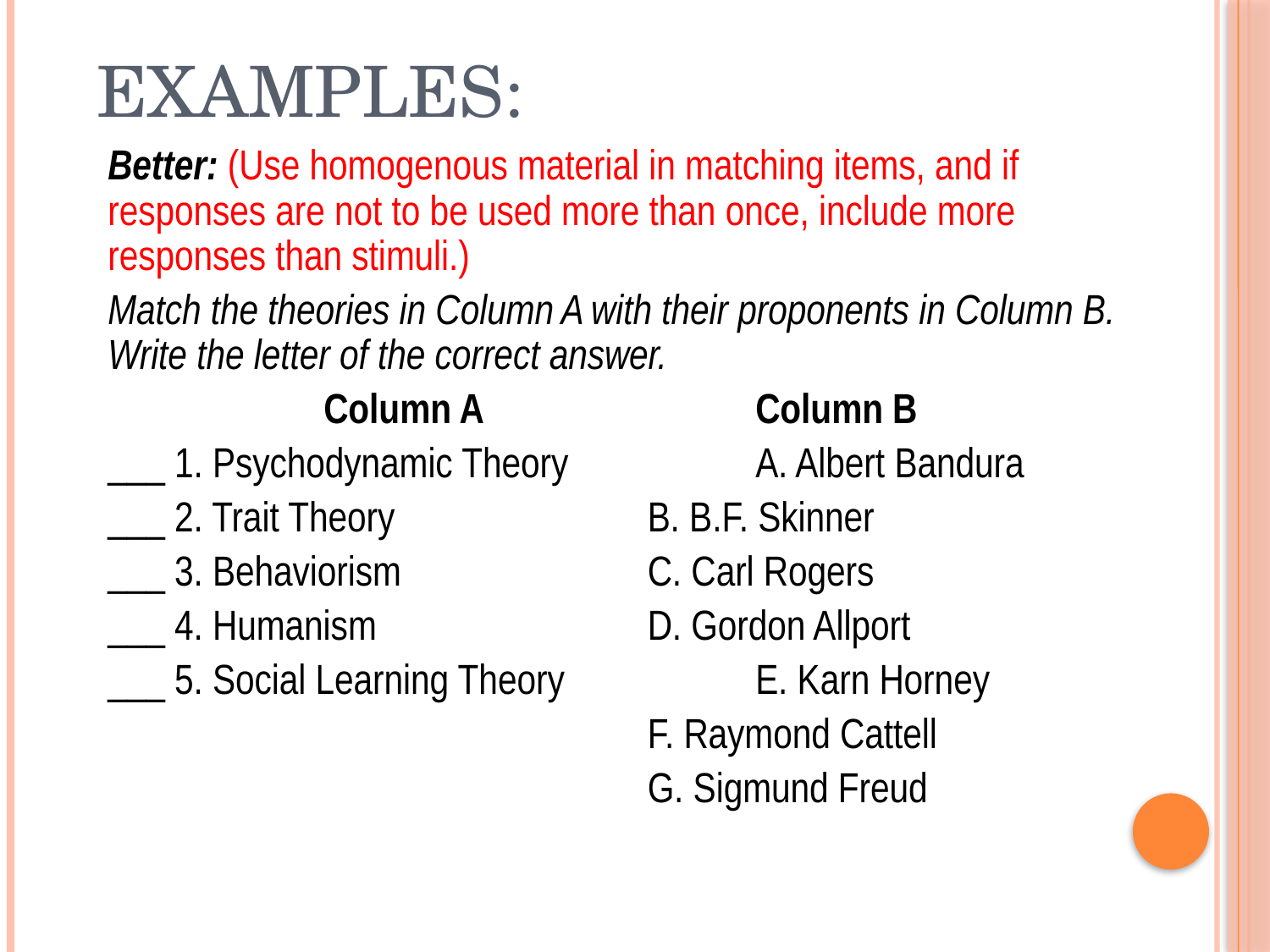

# Examples:
Better: (Use homogenous material in matching items, and if responses are not to be used more than once, include more responses than stimuli.)
Match the theories in Column A with their proponents in Column B. Write the letter of the correct answer.
		Column A			Column B
___ 1. Psychodynamic Theory		A. Albert Bandura
___ 2. Trait Theory			B. B.F. Skinner
___ 3. Behaviorism			C. Carl Rogers
___ 4. Humanism			D. Gordon Allport
___ 5. Social Learning Theory		E. Karn Horney
					F. Raymond Cattell
					G. Sigmund Freud